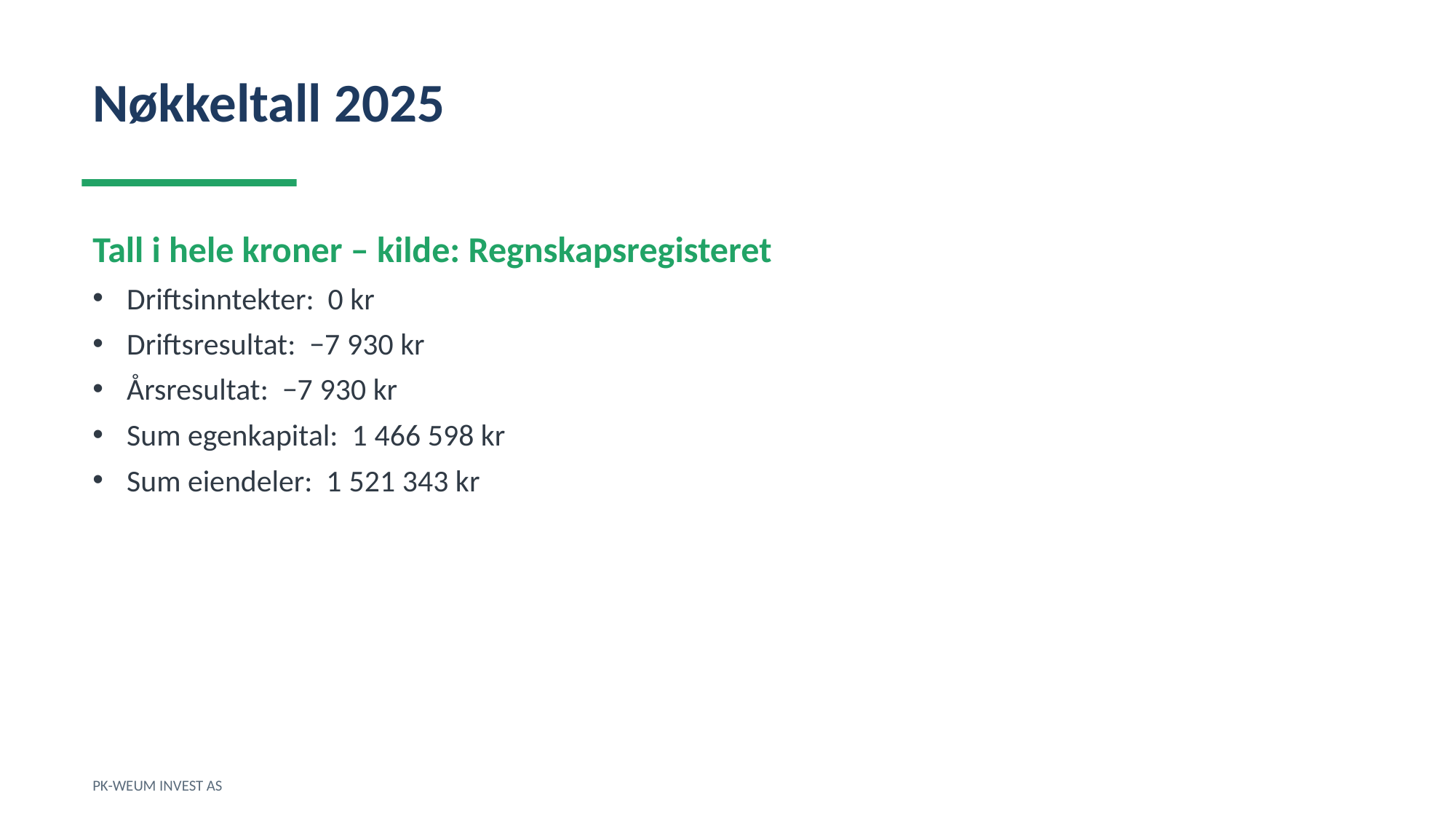

Nøkkeltall 2025

Tall i hele kroner – kilde: Regnskapsregisteret
Driftsinntekter:  0 kr
Driftsresultat:  −7 930 kr
Årsresultat:  −7 930 kr
Sum egenkapital:  1 466 598 kr
Sum eiendeler:  1 521 343 kr
PK-WEUM INVEST AS